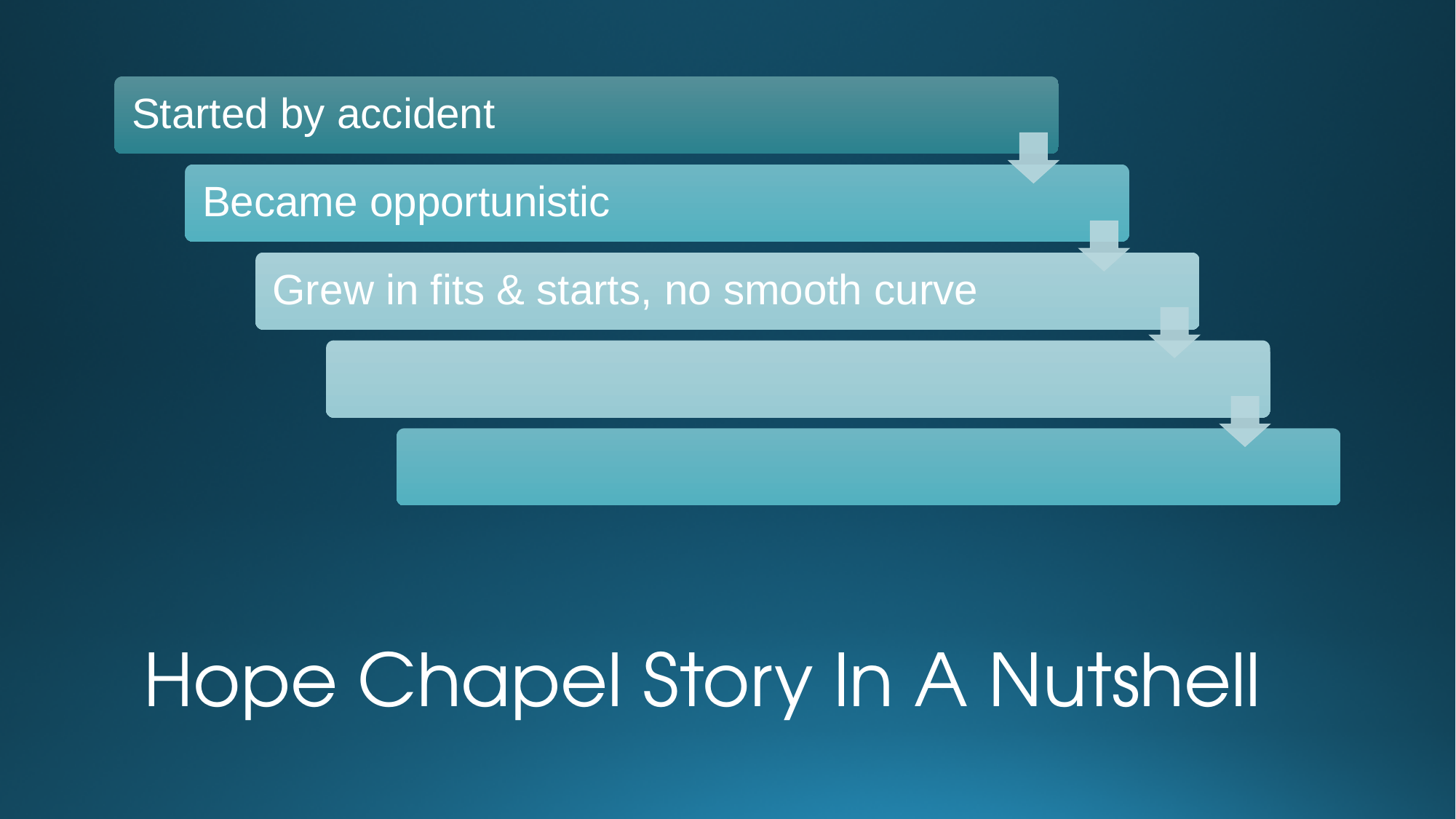

Started by accident
Became opportunistic
Grew in fits & starts, no smooth curve

# Hope Chapel Story In A Nutshell